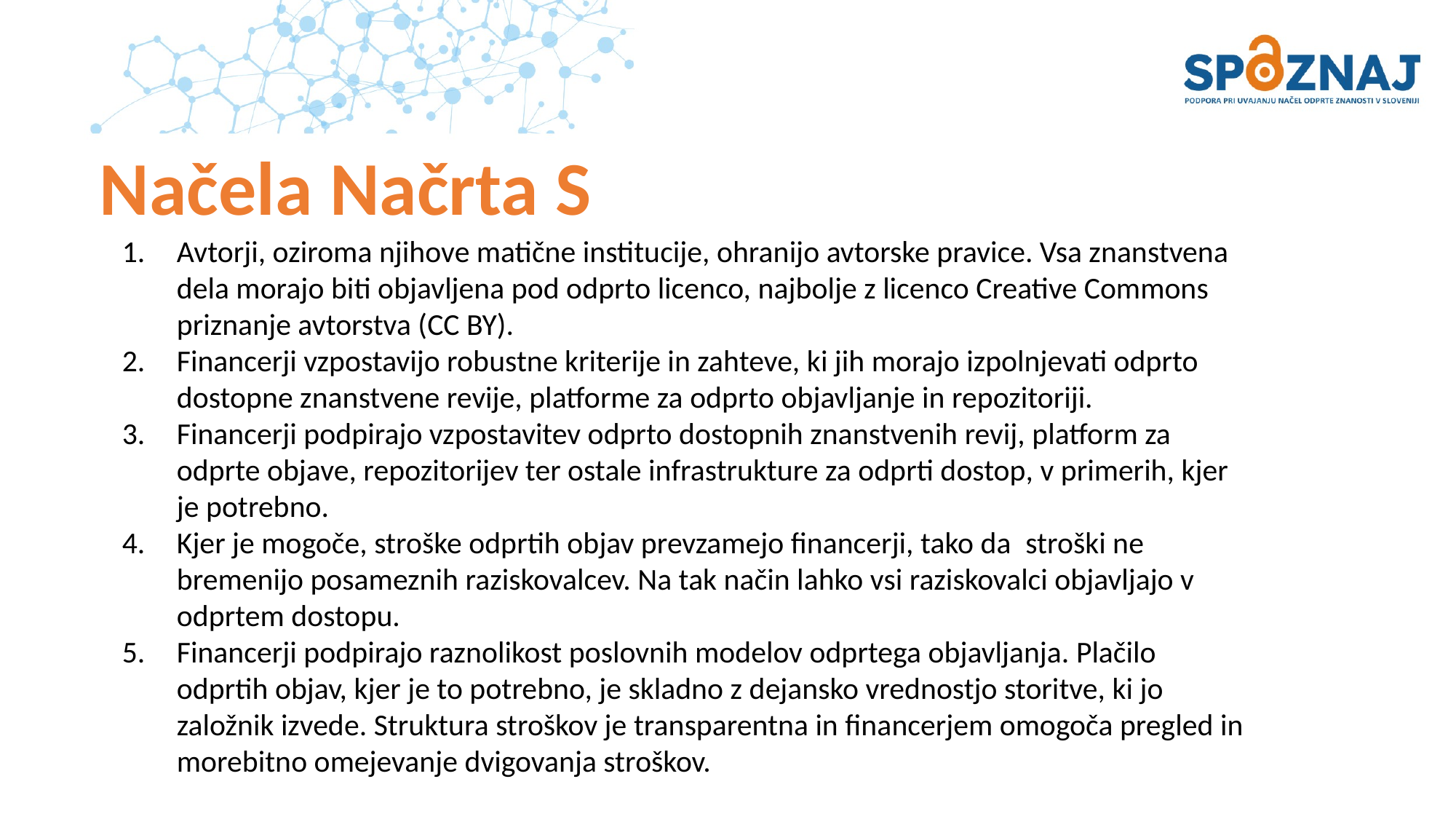

# Načela Načrta S
Avtorji, oziroma njihove matične institucije, ohranijo avtorske pravice. Vsa znanstvena dela morajo biti objavljena pod odprto licenco, najbolje z licenco Creative Commons priznanje avtorstva (CC BY).
Financerji vzpostavijo robustne kriterije in zahteve, ki jih morajo izpolnjevati odprto dostopne znanstvene revije, platforme za odprto objavljanje in repozitoriji.
Financerji podpirajo vzpostavitev odprto dostopnih znanstvenih revij, platform za odprte objave, repozitorijev ter ostale infrastrukture za odprti dostop, v primerih, kjer je potrebno.
Kjer je mogoče, stroške odprtih objav prevzamejo financerji, tako da  stroški ne bremenijo posameznih raziskovalcev. Na tak način lahko vsi raziskovalci objavljajo v odprtem dostopu.
Financerji podpirajo raznolikost poslovnih modelov odprtega objavljanja. Plačilo odprtih objav, kjer je to potrebno, je skladno z dejansko vrednostjo storitve, ki jo založnik izvede. Struktura stroškov je transparentna in financerjem omogoča pregled in morebitno omejevanje dvigovanja stroškov.